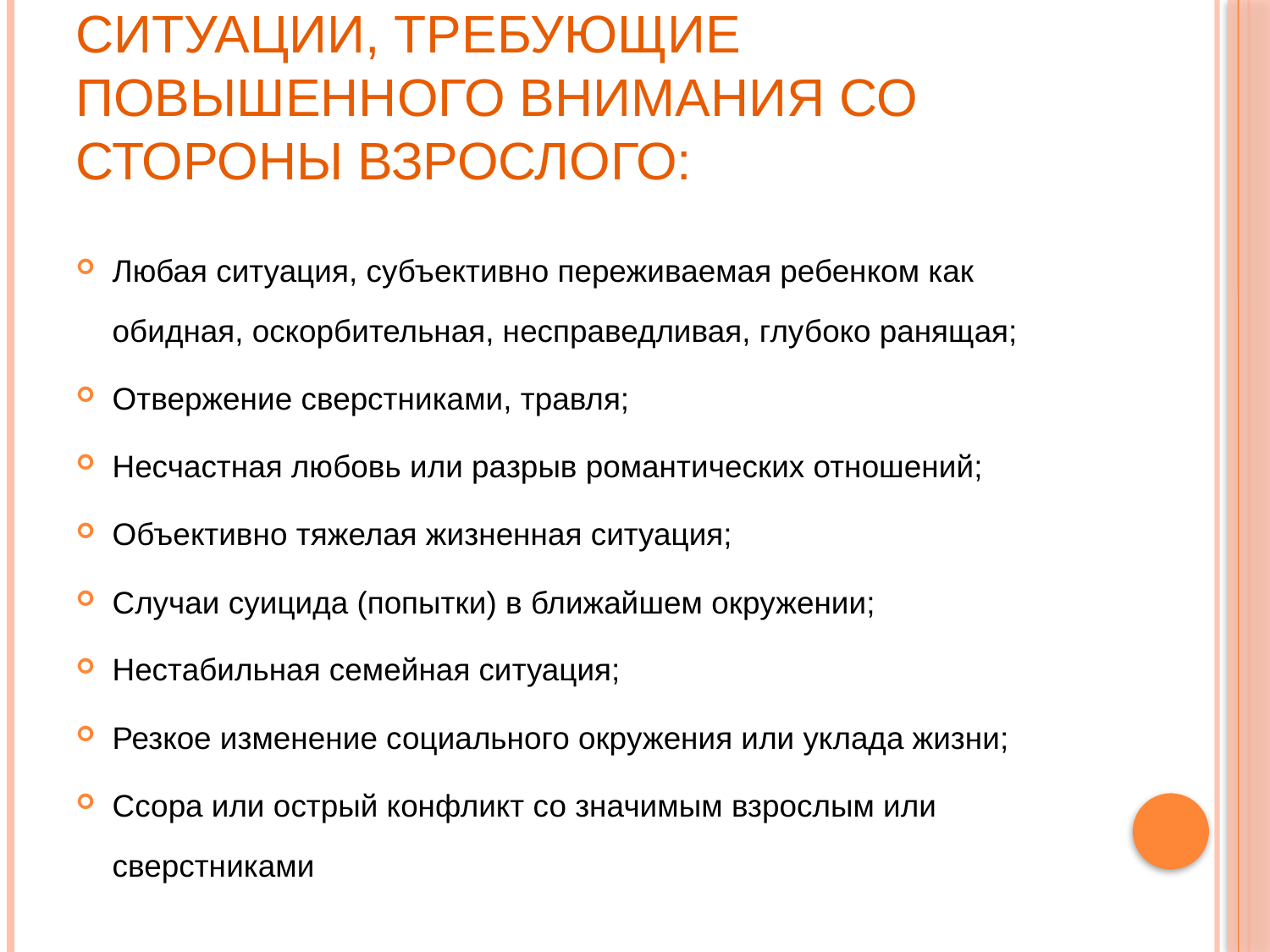

# Ситуации, требующие повышенного внимания со стороны взрослого:
Любая ситуация, субъективно переживаемая ребенком как обидная, оскорбительная, несправедливая, глубоко ранящая;
Отвержение сверстниками, травля;
Несчастная любовь или разрыв романтических отношений;
Объективно тяжелая жизненная ситуация;
Случаи суицида (попытки) в ближайшем окружении;
Нестабильная семейная ситуация;
Резкое изменение социального окружения или уклада жизни;
Ссора или острый конфликт со значимым взрослым или сверстниками